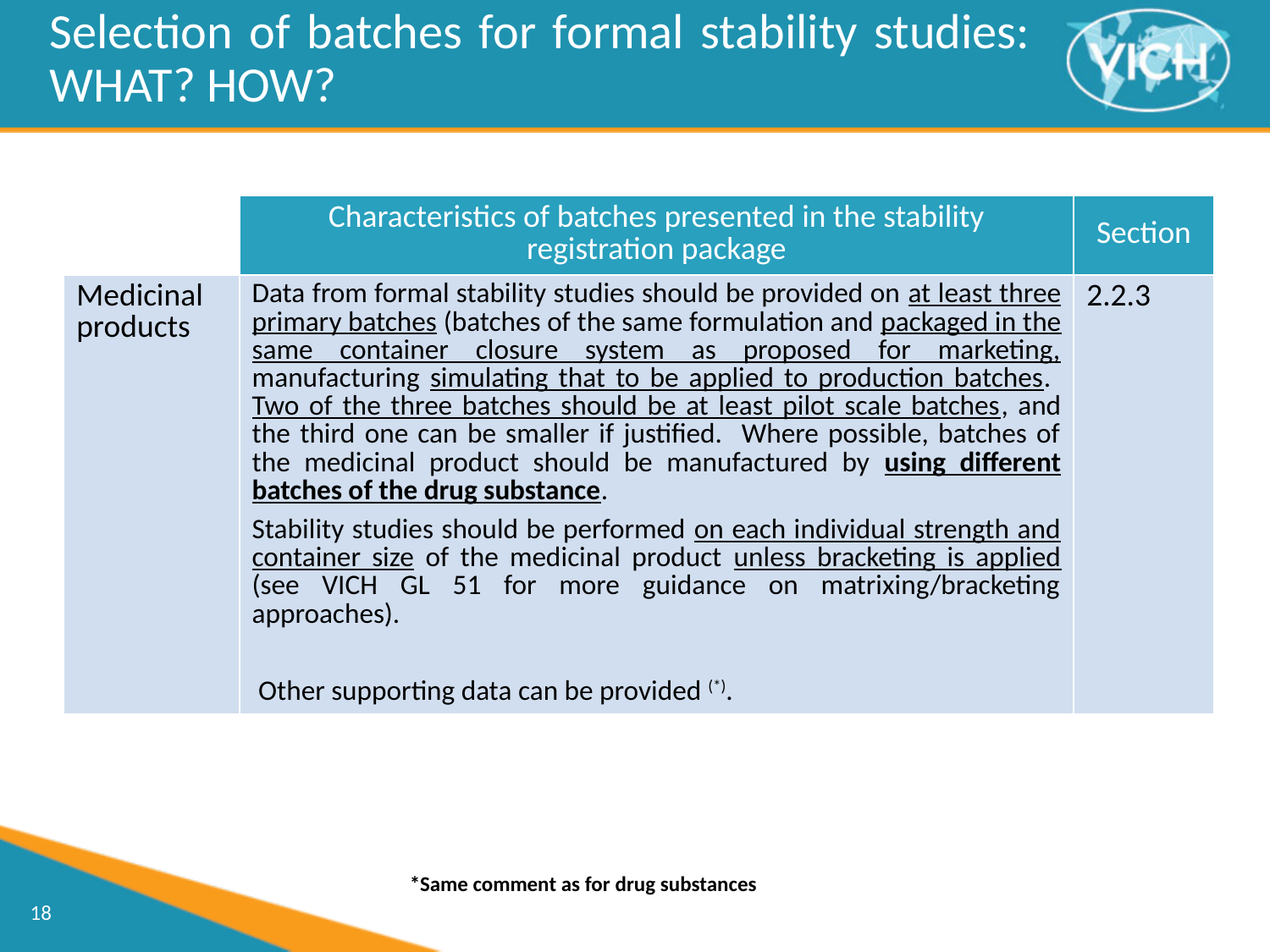

Selection of batches for formal stability studies: WHAT? HOW?
|  | Characteristics of batches presented in the stability registration package | Section |
| --- | --- | --- |
| Medicinal products | Data from formal stability studies should be provided on at least three primary batches (batches of the same formulation and packaged in the same container closure system as proposed for marketing, manufacturing simulating that to be applied to production batches. Two of the three batches should be at least pilot scale batches, and the third one can be smaller if justified. Where possible, batches of the medicinal product should be manufactured by using different batches of the drug substance. Stability studies should be performed on each individual strength and container size of the medicinal product unless bracketing is applied (see VICH GL 51 for more guidance on matrixing/bracketing approaches).  Other supporting data can be provided (\*). | 2.2.3 |

*Same comment as for drug substances